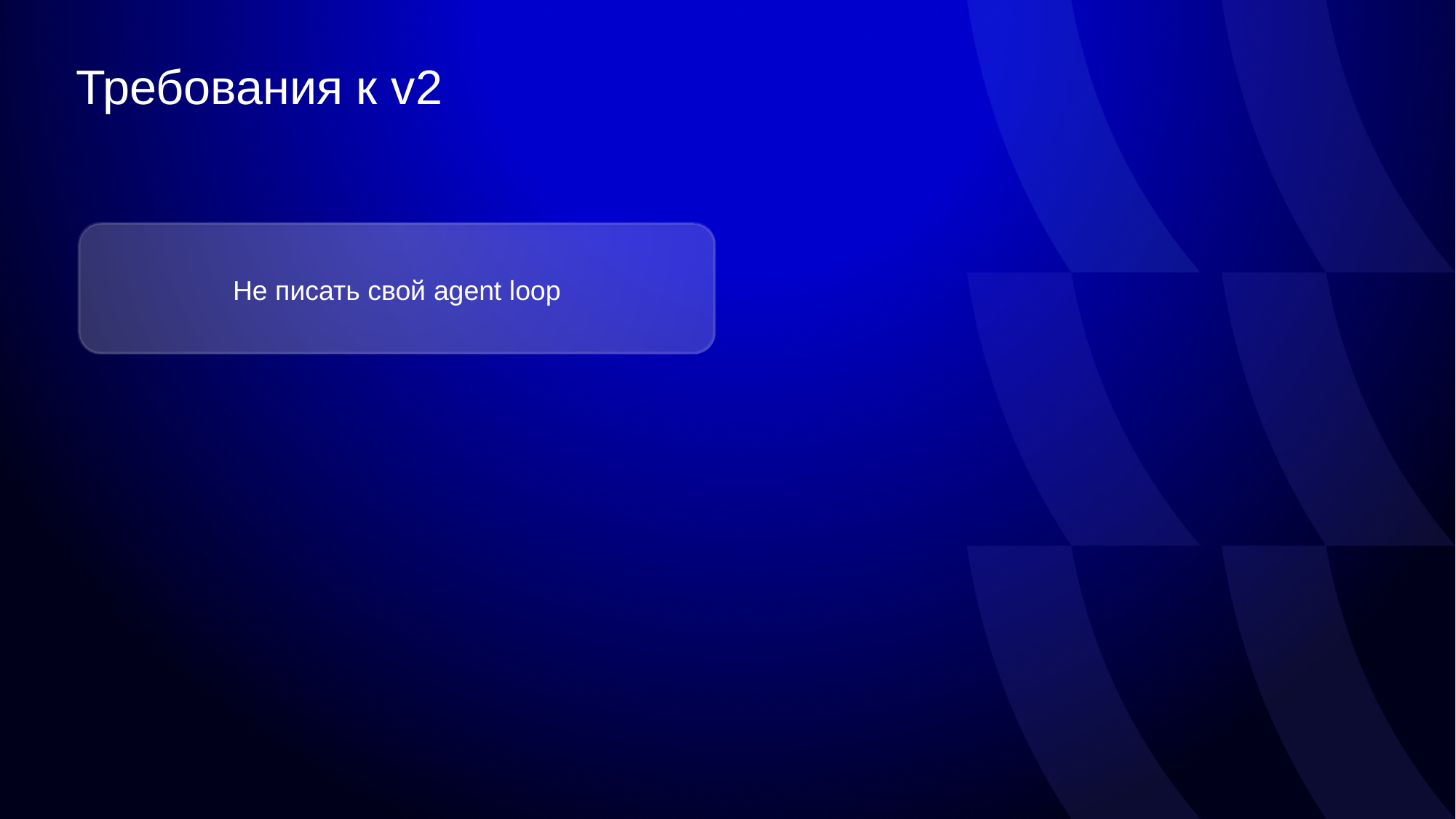

# Требования к v2

Не писать свой agent loop